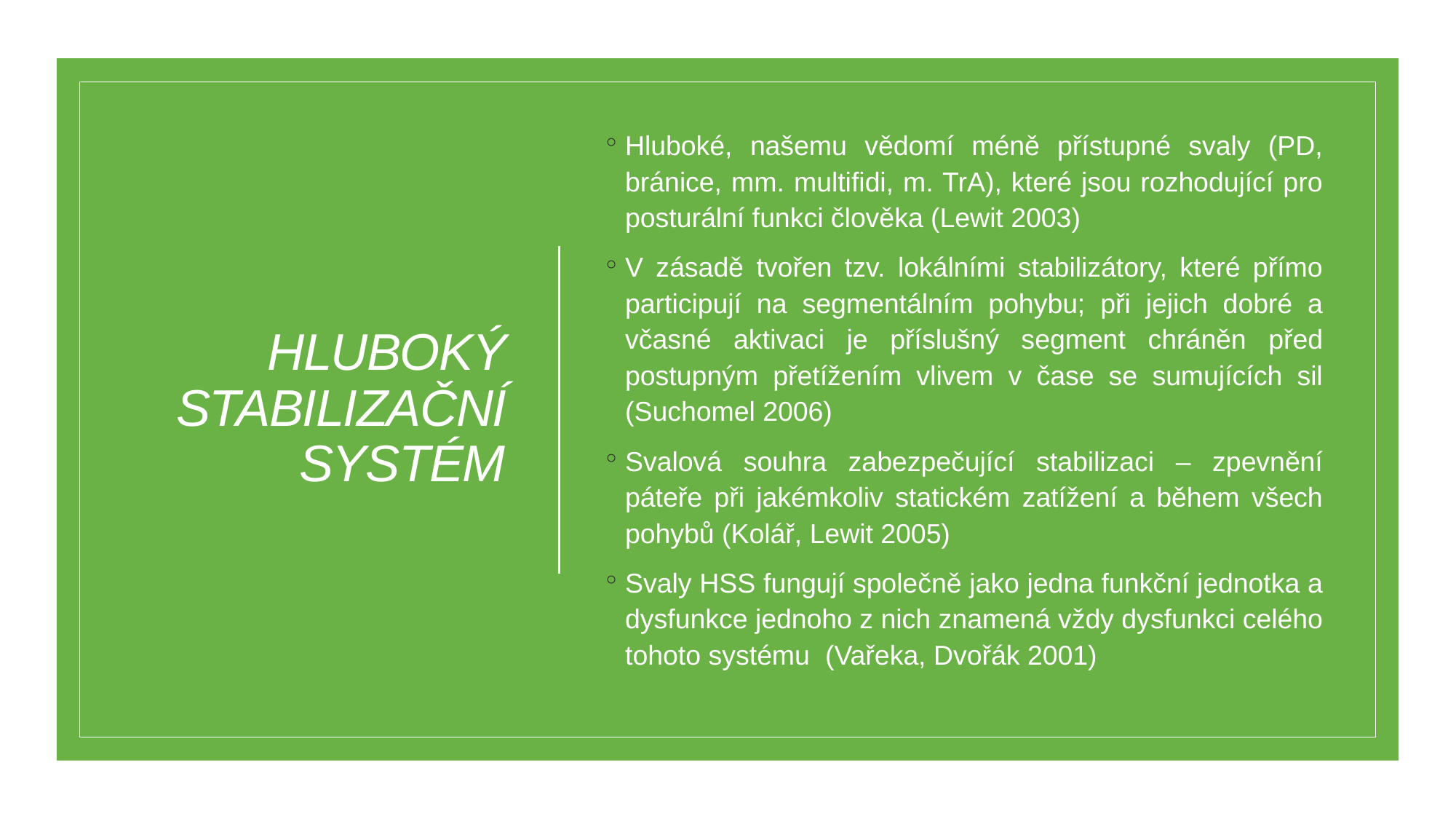

# HLUBOKÝ STABILIZAČNÍ SYSTÉM
Hluboké, našemu vědomí méně přístupné svaly (PD, bránice, mm. multifidi, m. TrA), které jsou rozhodující pro posturální funkci člověka (Lewit 2003)
V zásadě tvořen tzv. lokálními stabilizátory, které přímo participují na segmentálním pohybu; při jejich dobré a včasné aktivaci je příslušný segment chráněn před postupným přetížením vlivem v čase se sumujících sil (Suchomel 2006)
Svalová souhra zabezpečující stabilizaci – zpevnění páteře při jakémkoliv statickém zatížení a během všech pohybů (Kolář, Lewit 2005)
Svaly HSS fungují společně jako jedna funkční jednotka a dysfunkce jednoho z nich znamená vždy dysfunkci celého tohoto systému  (Vařeka, Dvořák 2001)